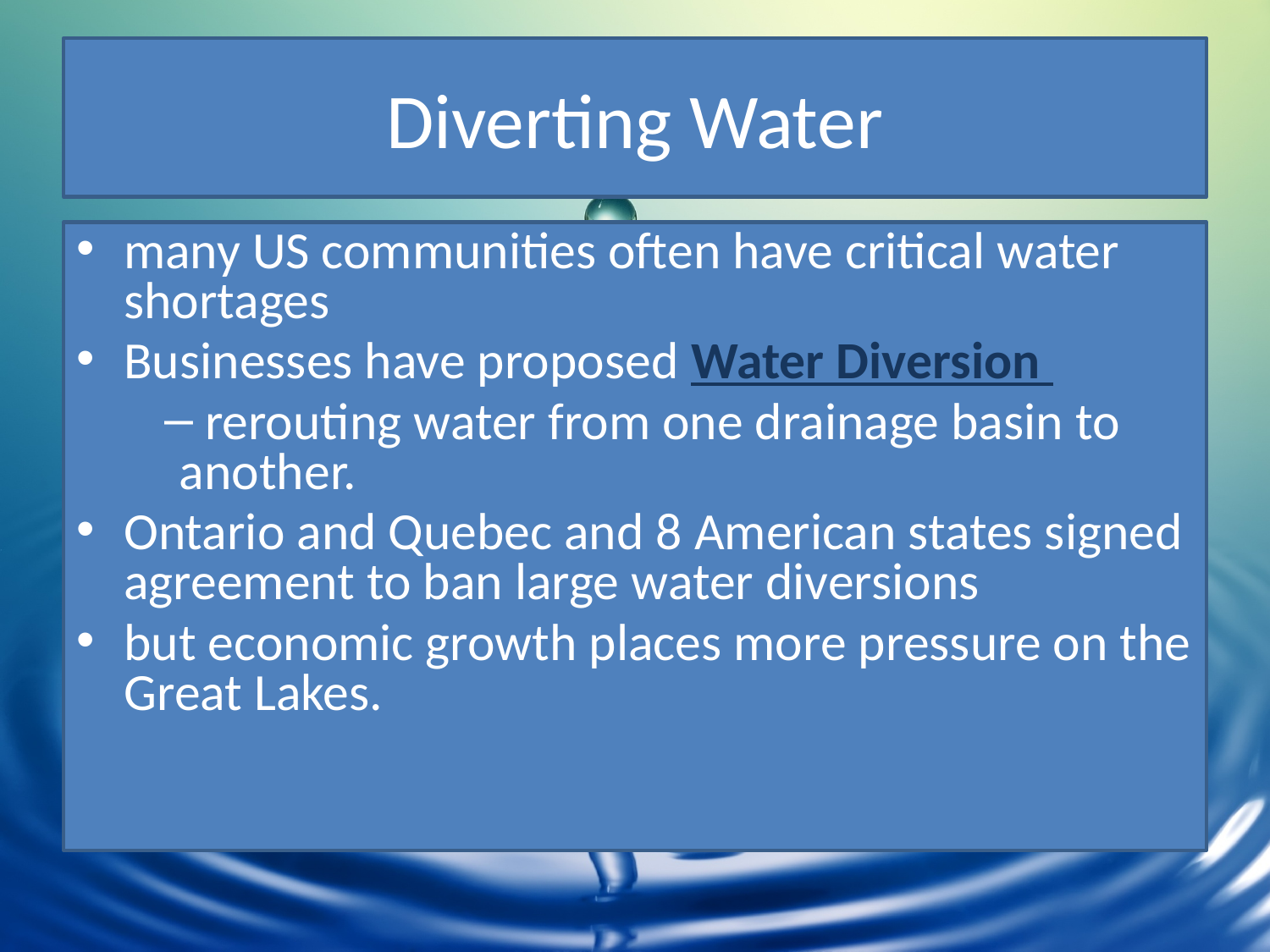

# Diverting Water
many US communities often have critical water shortages
Businesses have proposed Water Diversion
 rerouting water from one drainage basin to another.
Ontario and Quebec and 8 American states signed agreement to ban large water diversions
but economic growth places more pressure on the Great Lakes.